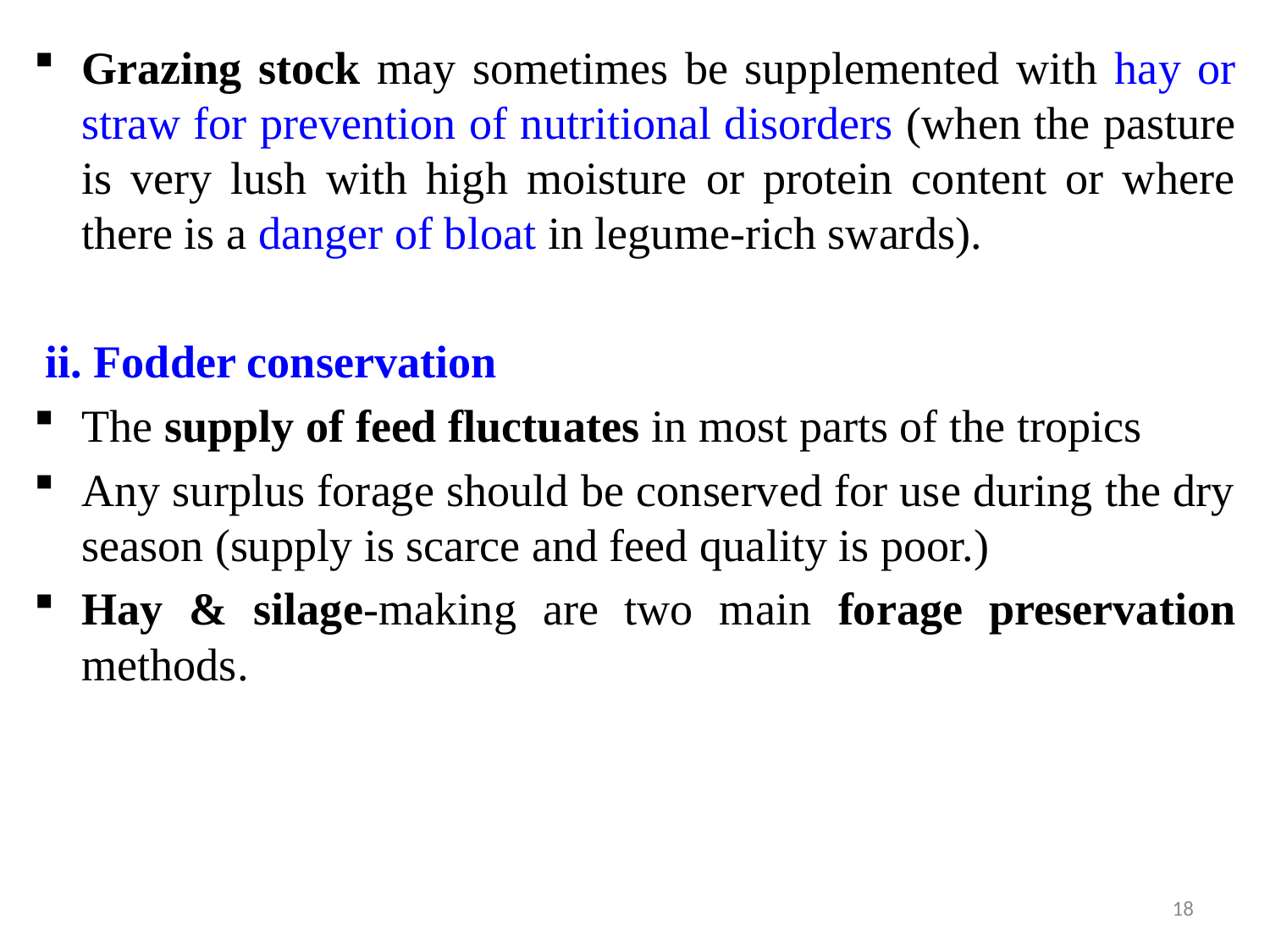

Grazing stock may sometimes be supplemented with hay or straw for prevention of nutritional disorders (when the pasture is very lush with high moisture or protein content or where there is a danger of bloat in legume-rich swards).

ii. Fodder conservation
The supply of feed fluctuates in most parts of the tropics
Any surplus forage should be conserved for use during the dry season (supply is scarce and feed quality is poor.)
Hay & silage-making are two main forage preservation methods.
18